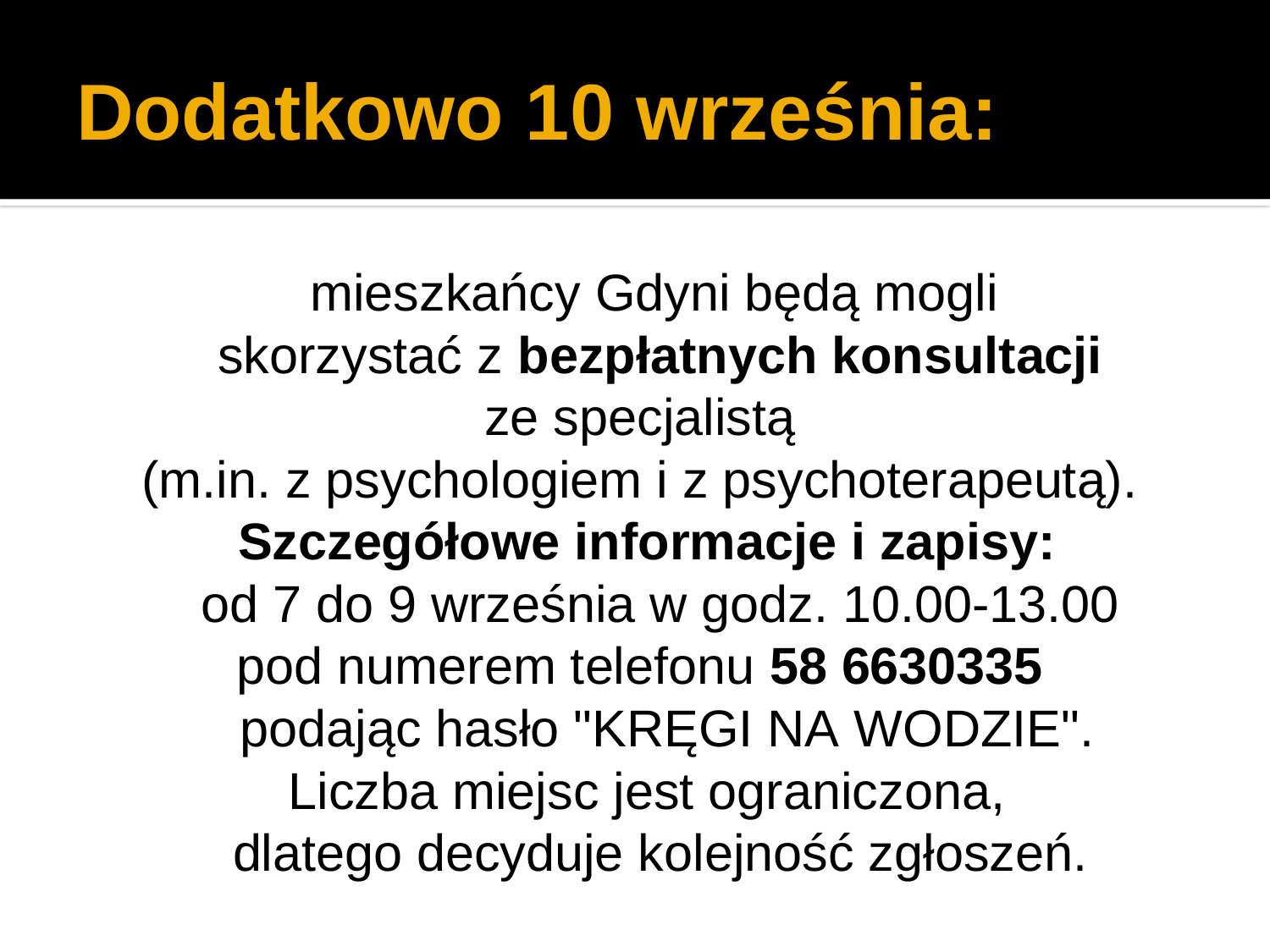

# Dodatkowo 10 września:
  mieszkańcy Gdyni będą mogli
skorzystać z bezpłatnych konsultacji
 ze specjalistą
(m.in. z psychologiem i z psychoterapeutą).
 Szczegółowe informacje i zapisy:
od 7 do 9 września w godz. 10.00-13.00
pod numerem telefonu 58 6630335
 podając hasło "KRĘGI NA WODZIE".
 Liczba miejsc jest ograniczona,
dlatego decyduje kolejność zgłoszeń.